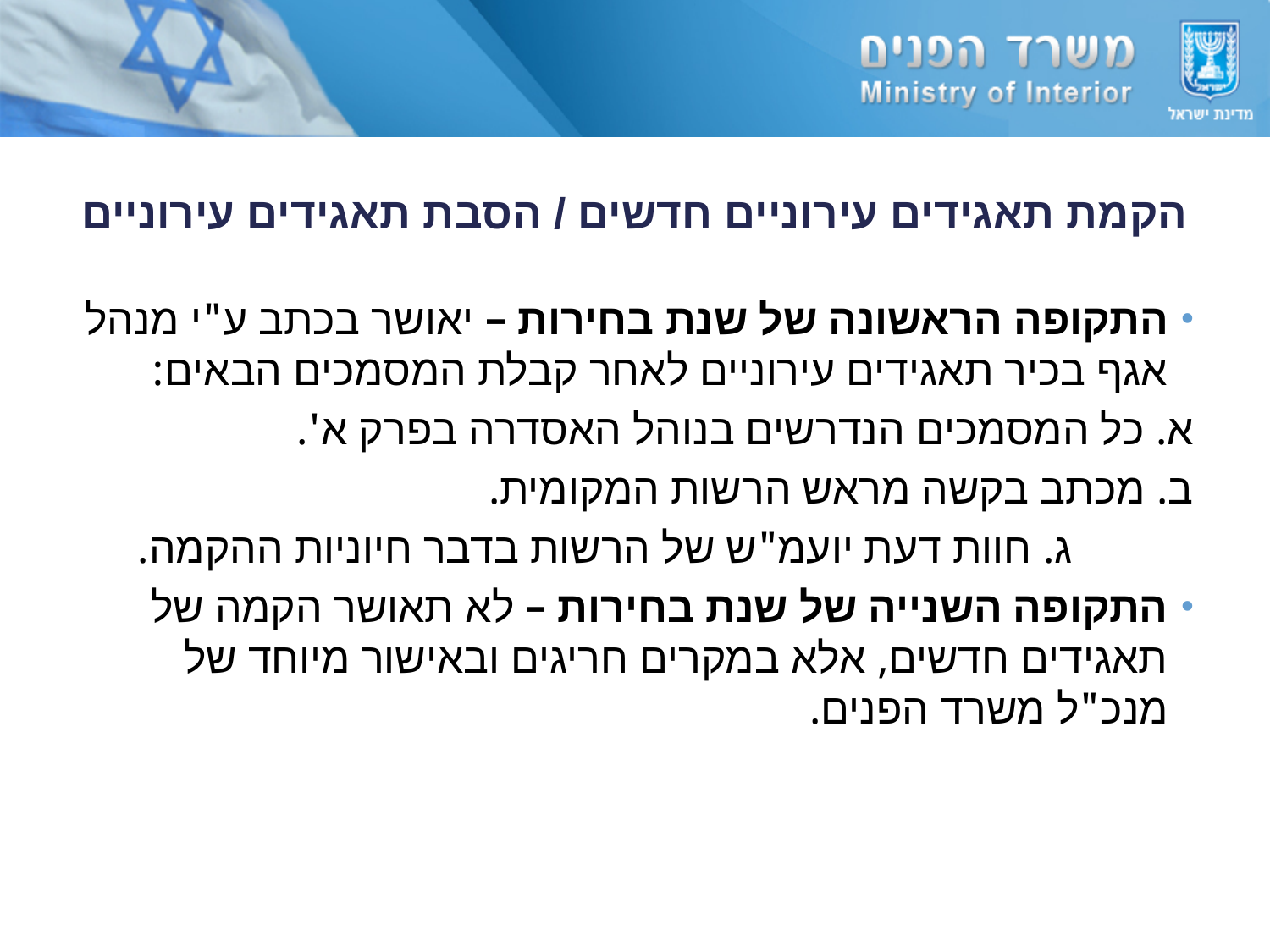

# הקמת תאגידים עירוניים חדשים / הסבת תאגידים עירוניים
התקופה הראשונה של שנת בחירות – יאושר בכתב ע"י מנהל אגף בכיר תאגידים עירוניים לאחר קבלת המסמכים הבאים:
	א. כל המסמכים הנדרשים בנוהל האסדרה בפרק א'.
	ב. מכתב בקשה מראש הרשות המקומית.
           ג. חוות דעת יועמ"ש של הרשות בדבר חיוניות ההקמה.
התקופה השנייה של שנת בחירות – לא תאושר הקמה של תאגידים חדשים, אלא במקרים חריגים ובאישור מיוחד של מנכ"ל משרד הפנים.